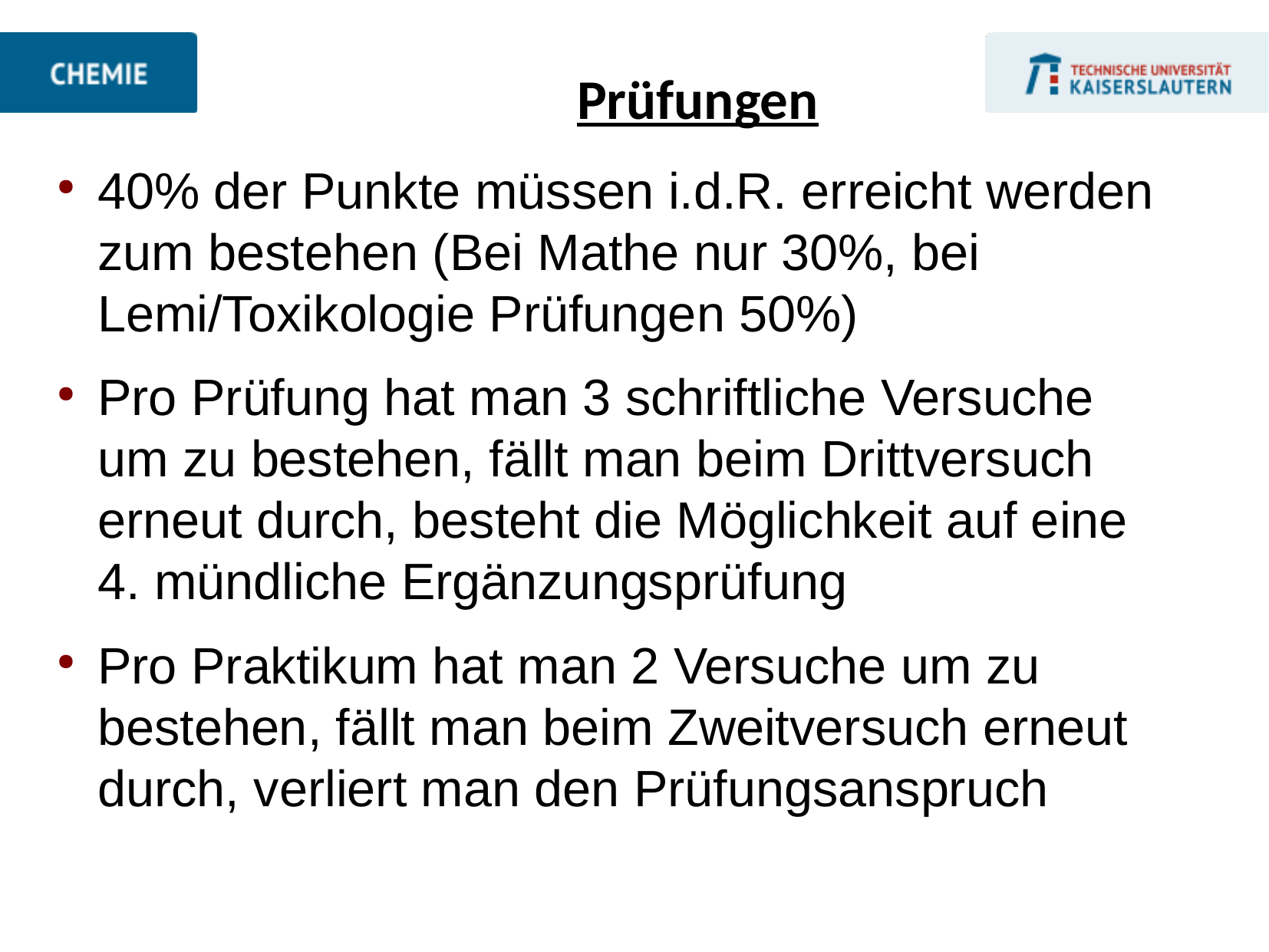

Prüfungen
40% der Punkte müssen i.d.R. erreicht werden zum bestehen (Bei Mathe nur 30%, bei Lemi/Toxikologie Prüfungen 50%)
Pro Prüfung hat man 3 schriftliche Versuche um zu bestehen, fällt man beim Drittversuch erneut durch, besteht die Möglichkeit auf eine 4. mündliche Ergänzungsprüfung
Pro Praktikum hat man 2 Versuche um zu bestehen, fällt man beim Zweitversuch erneut durch, verliert man den Prüfungsanspruch